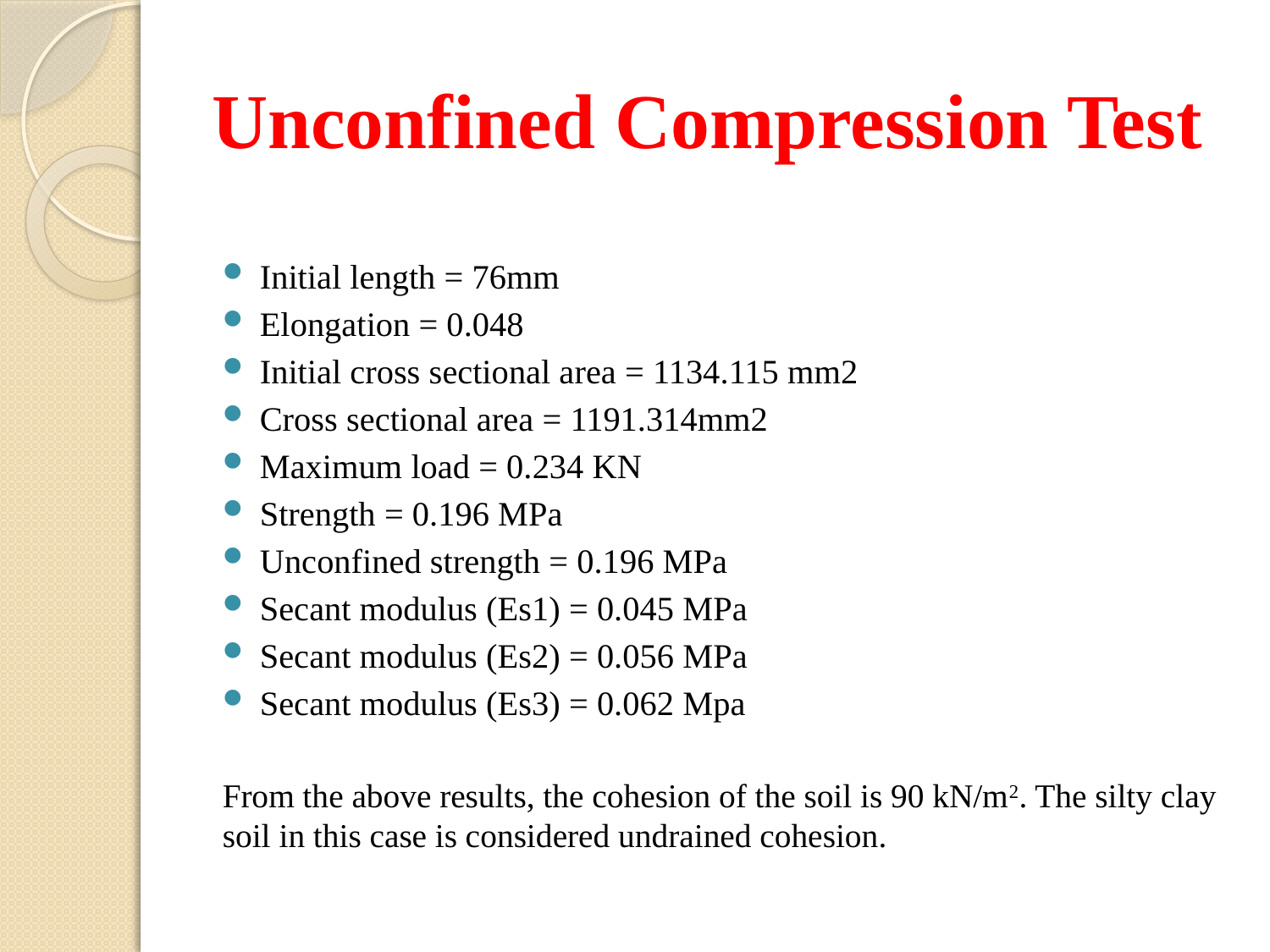

# Unconfined Compression Test

Initial length = 76mm
Elongation = 0.048
Initial cross sectional area = 1134.115 mm2
Cross sectional area = 1191.314mm2
Maximum load = 0.234 KN
Strength = 0.196 MPa
Unconfined strength = 0.196 MPa
Secant modulus (Es1) = 0.045 MPa
Secant modulus (Es2) = 0.056 MPa
Secant modulus (Es3) = 0.062 Mpa

From the above results, the cohesion of the soil is 90 kN/m2. The silty clay soil in this case is considered undrained cohesion.